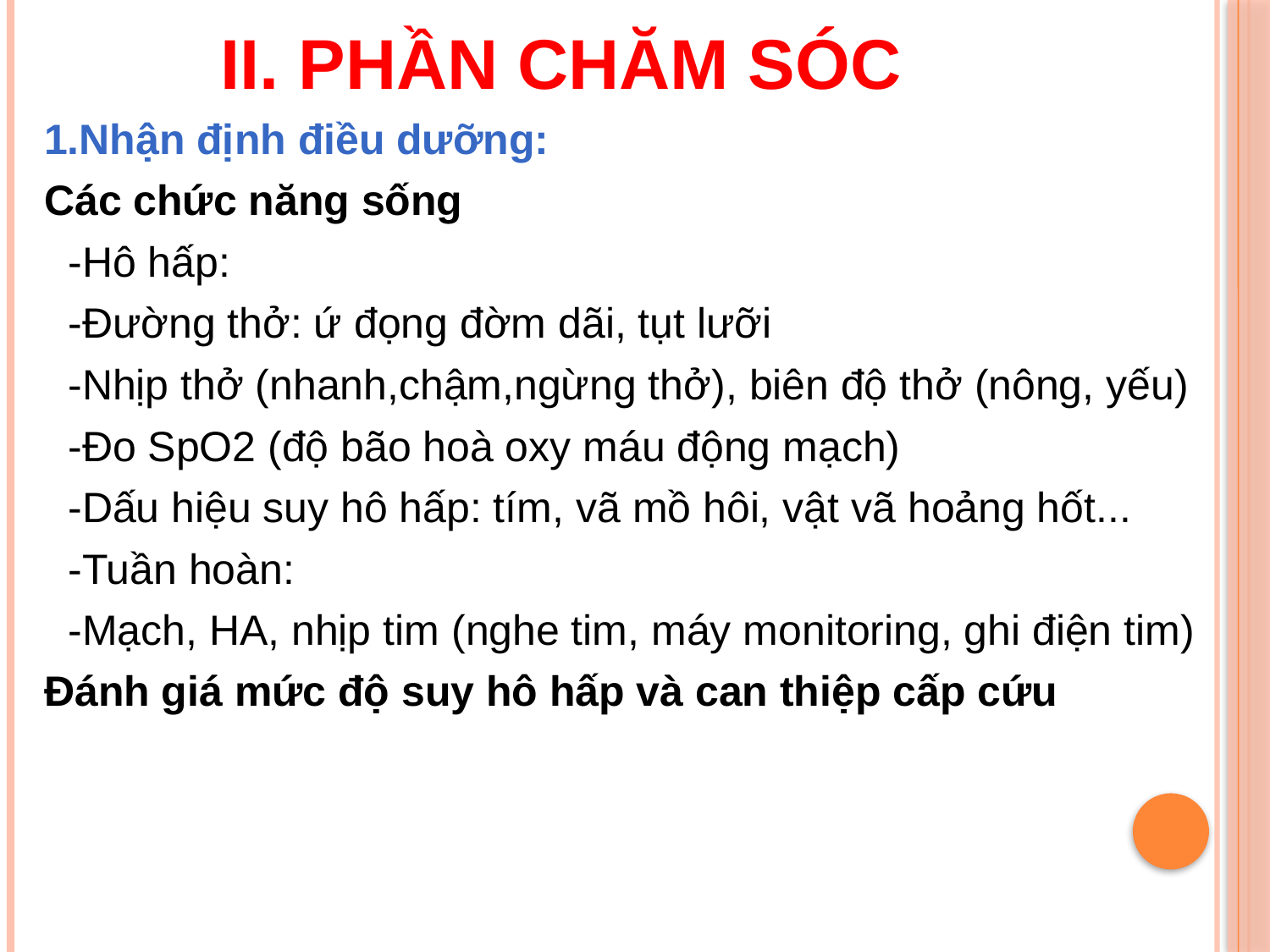

# ii. PHẦN CHĂM SÓC
1.Nhận định điều dưỡng:
Các chức năng sống
  -Hô hấp:
  -Đường thở: ứ đọng đờm dãi, tụt lưỡi
  -Nhịp thở (nhanh,chậm,ngừng thở), biên độ thở (nông, yếu)
  -Đo SpO2 (độ bão hoà oxy máu động mạch)
  -Dấu hiệu suy hô hấp: tím, vã mồ hôi, vật vã hoảng hốt...
  -Tuần hoàn:
  -Mạch, HA, nhịp tim (nghe tim, máy monitoring, ghi điện tim)
Đánh giá mức độ suy hô hấp và can thiệp cấp cứu